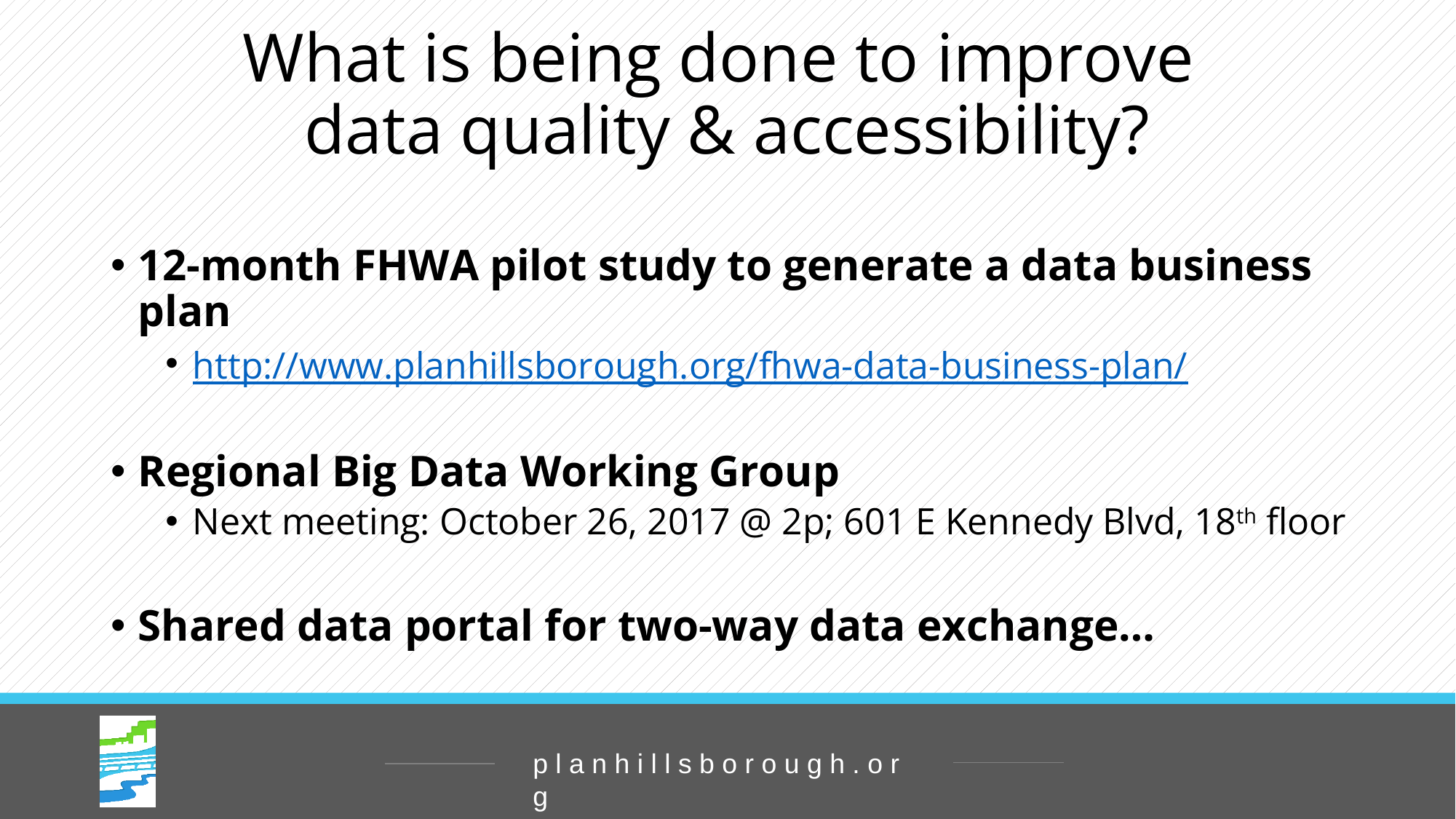

# What is being done to improve data quality & accessibility?
12-month FHWA pilot study to generate a data business plan
http://www.planhillsborough.org/fhwa-data-business-plan/

Regional Big Data Working Group
Next meeting: October 26, 2017 @ 2p; 601 E Kennedy Blvd, 18th floor

Shared data portal for two-way data exchange…